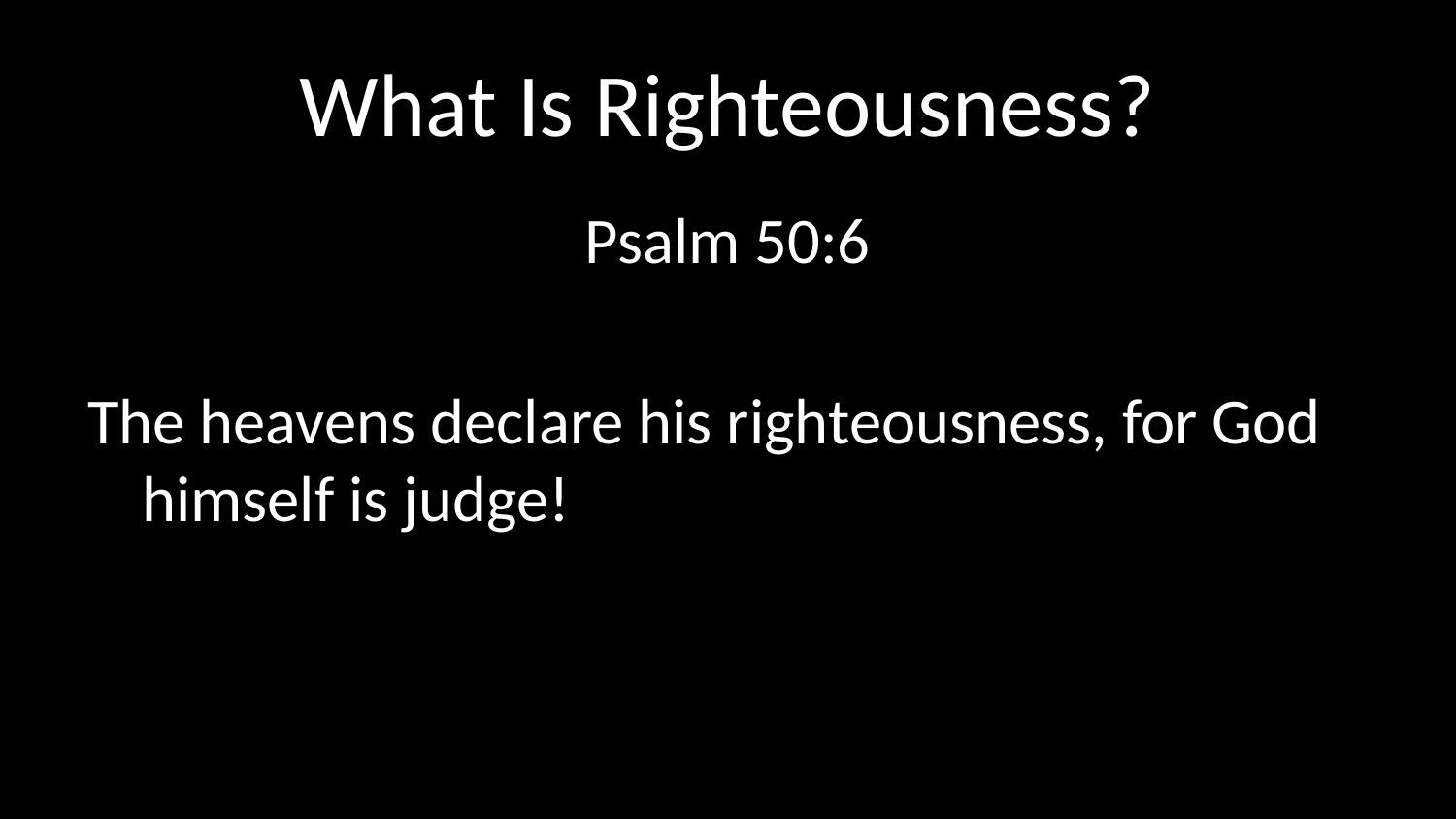

# What Is Righteousness?
Psalm 50:6

The heavens declare his righteousness, for God himself is judge!